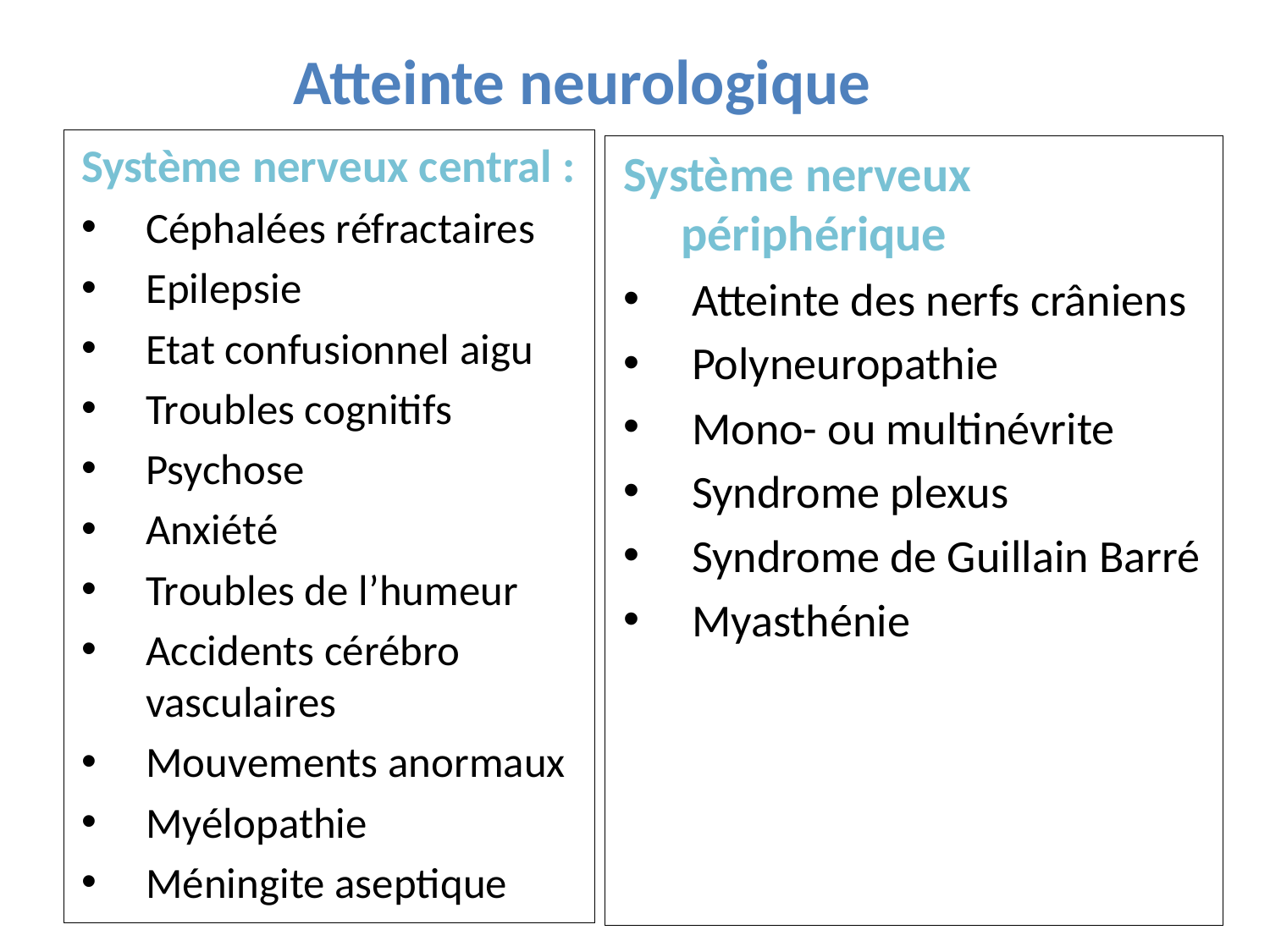

# Atteinte neurologique
Système nerveux central :
Céphalées réfractaires
Epilepsie
Etat confusionnel aigu
Troubles cognitifs
Psychose
Anxiété
Troubles de l’humeur
Accidents cérébro vasculaires
Mouvements anormaux
Myélopathie
Méningite aseptique

Système nerveux périphérique
Atteinte des nerfs crâniens
Polyneuropathie
Mono- ou multinévrite
Syndrome plexus
Syndrome de Guillain Barré
Myasthénie